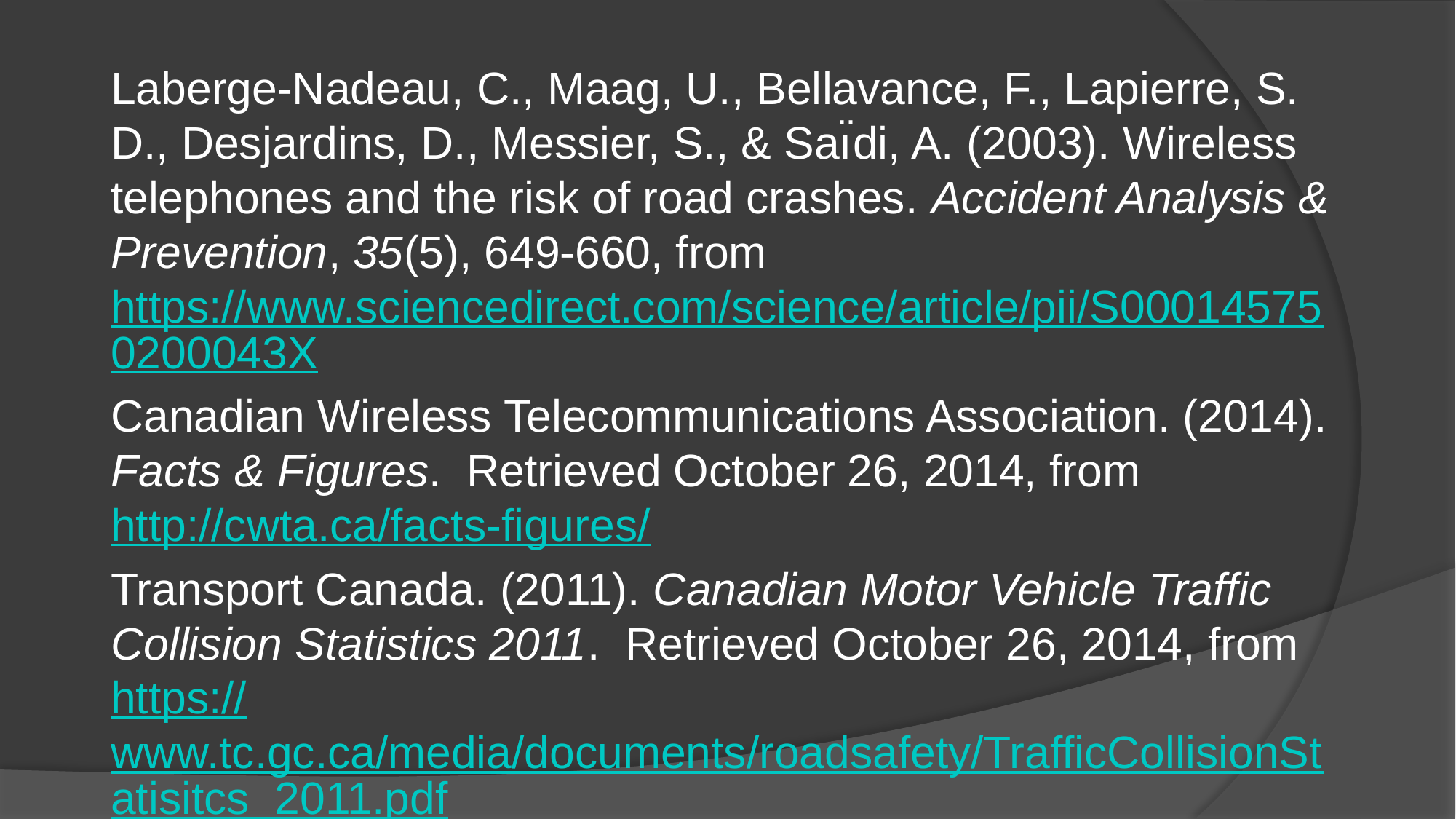

Laberge-Nadeau, C., Maag, U., Bellavance, F., Lapierre, S. D., Desjardins, D., Messier, S., & Saı̈di, A. (2003). Wireless telephones and the risk of road crashes. Accident Analysis & Prevention, 35(5), 649-660, from https://www.sciencedirect.com/science/article/pii/S000145750200043X
Canadian Wireless Telecommunications Association. (2014). Facts & Figures.  Retrieved October 26, 2014, from http://cwta.ca/facts-figures/
Transport Canada. (2011). Canadian Motor Vehicle Traffic Collision Statistics 2011.  Retrieved October 26, 2014, from https://www.tc.gc.ca/media/documents/roadsafety/TrafficCollisionStatisitcs_2011.pdf